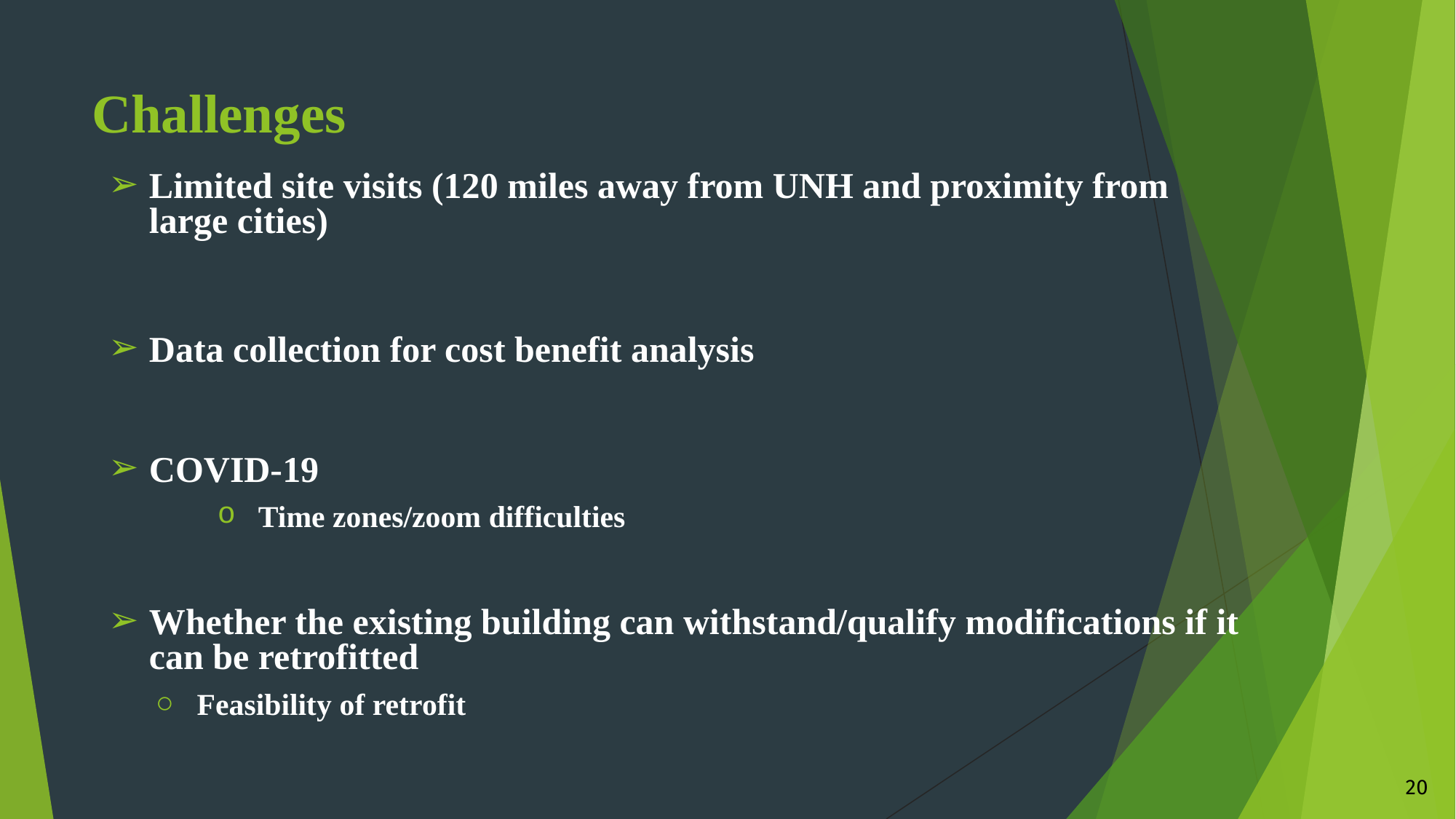

# Challenges
Limited site visits (120 miles away from UNH and proximity from large cities)
Data collection for cost benefit analysis
COVID-19
Time zones/zoom difficulties
Whether the existing building can withstand/qualify modifications if it can be retrofitted
Feasibility of retrofit
20